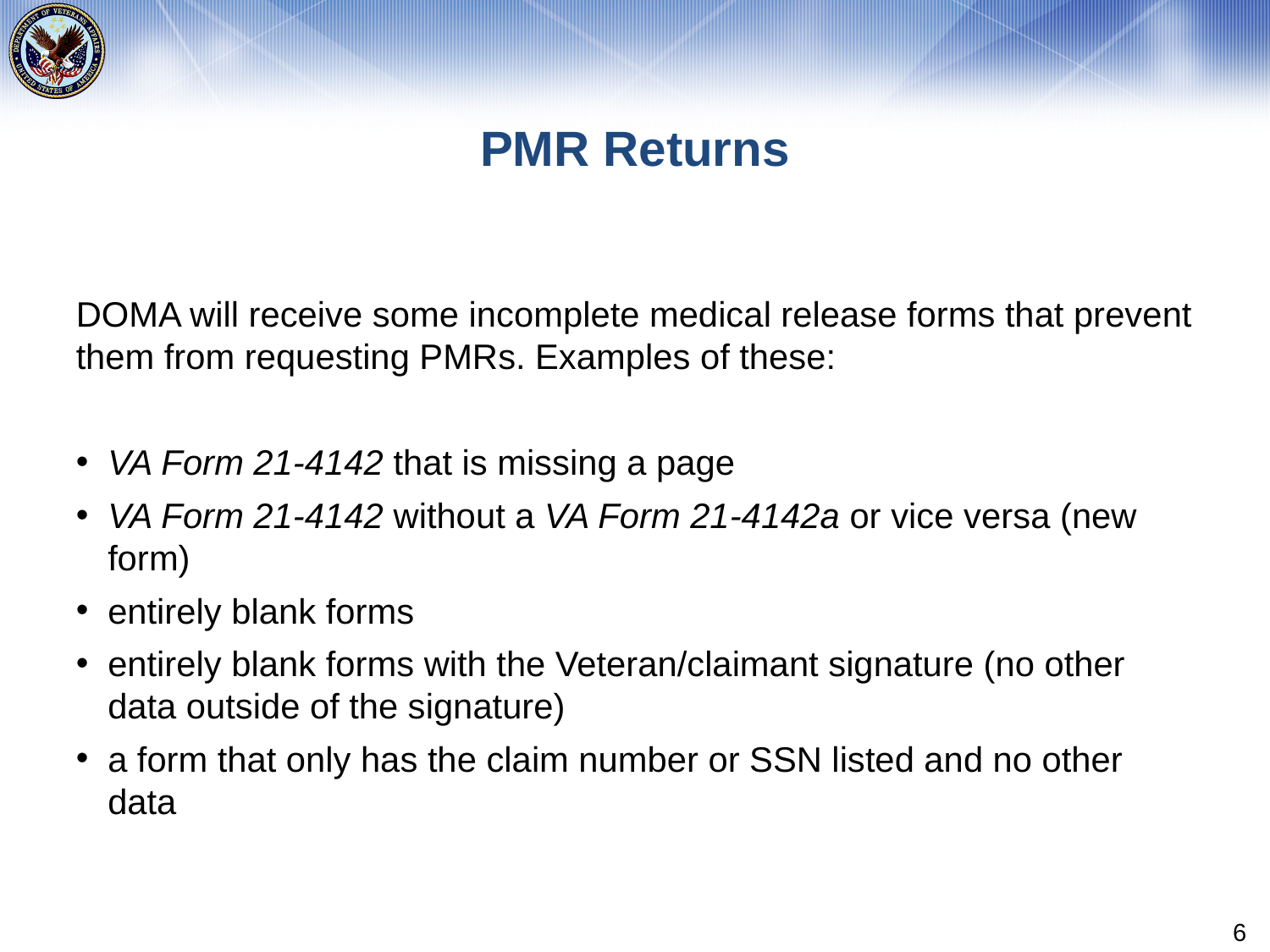

# PMR Returns
DOMA will receive some incomplete medical release forms that prevent them from requesting PMRs. Examples of these:

VA Form 21-4142 that is missing a page
VA Form 21-4142 without a VA Form 21-4142a or vice versa (new form)
entirely blank forms
entirely blank forms with the Veteran/claimant signature (no other data outside of the signature)
a form that only has the claim number or SSN listed and no other data
6